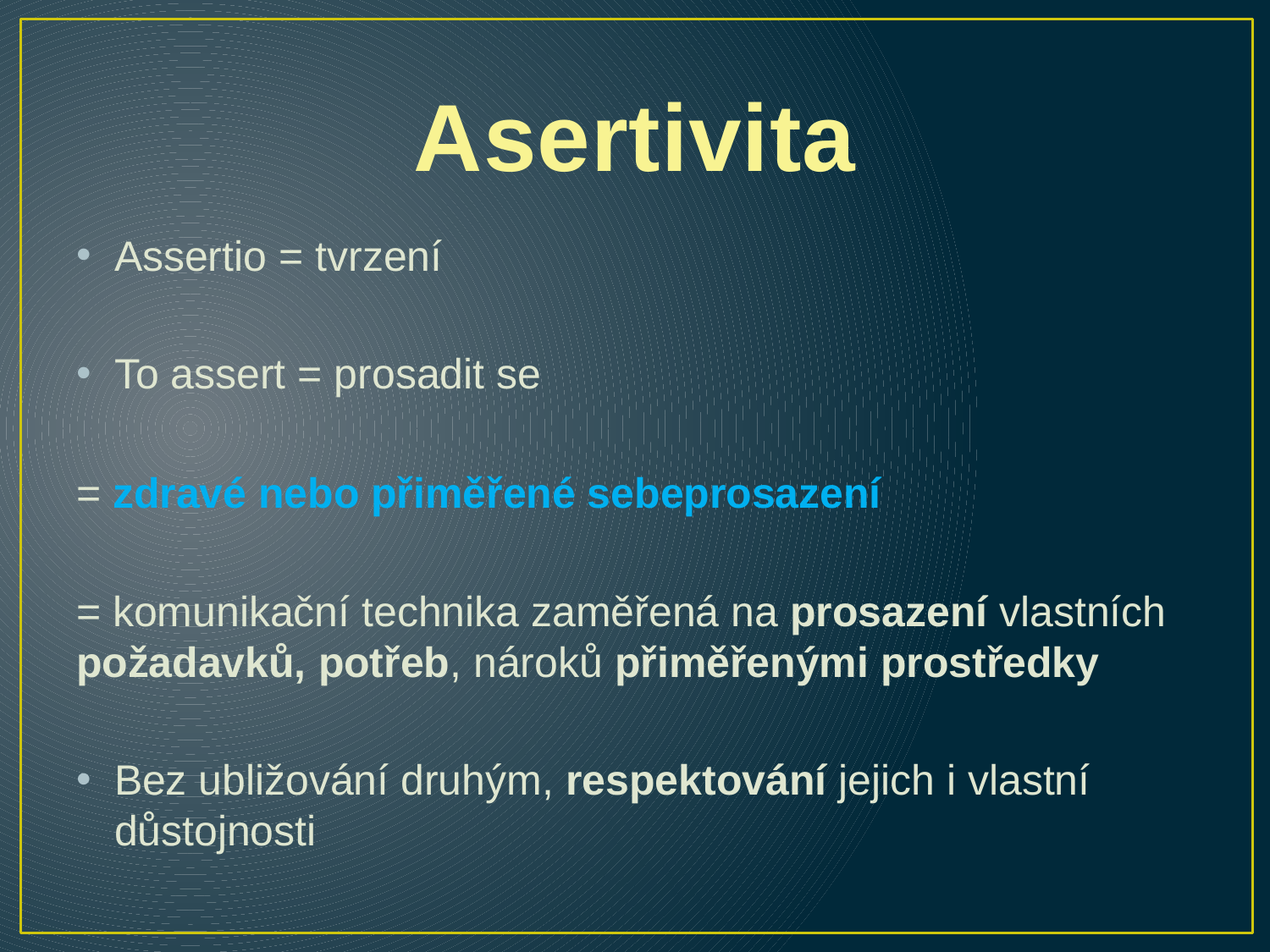

# Asertivita
Assertio = tvrzení

To assert = prosadit se

= zdravé nebo přiměřené sebeprosazení

= komunikační technika zaměřená na prosazení vlastních požadavků, potřeb, nároků přiměřenými prostředky

Bez ubližování druhým, respektování jejich i vlastní důstojnosti